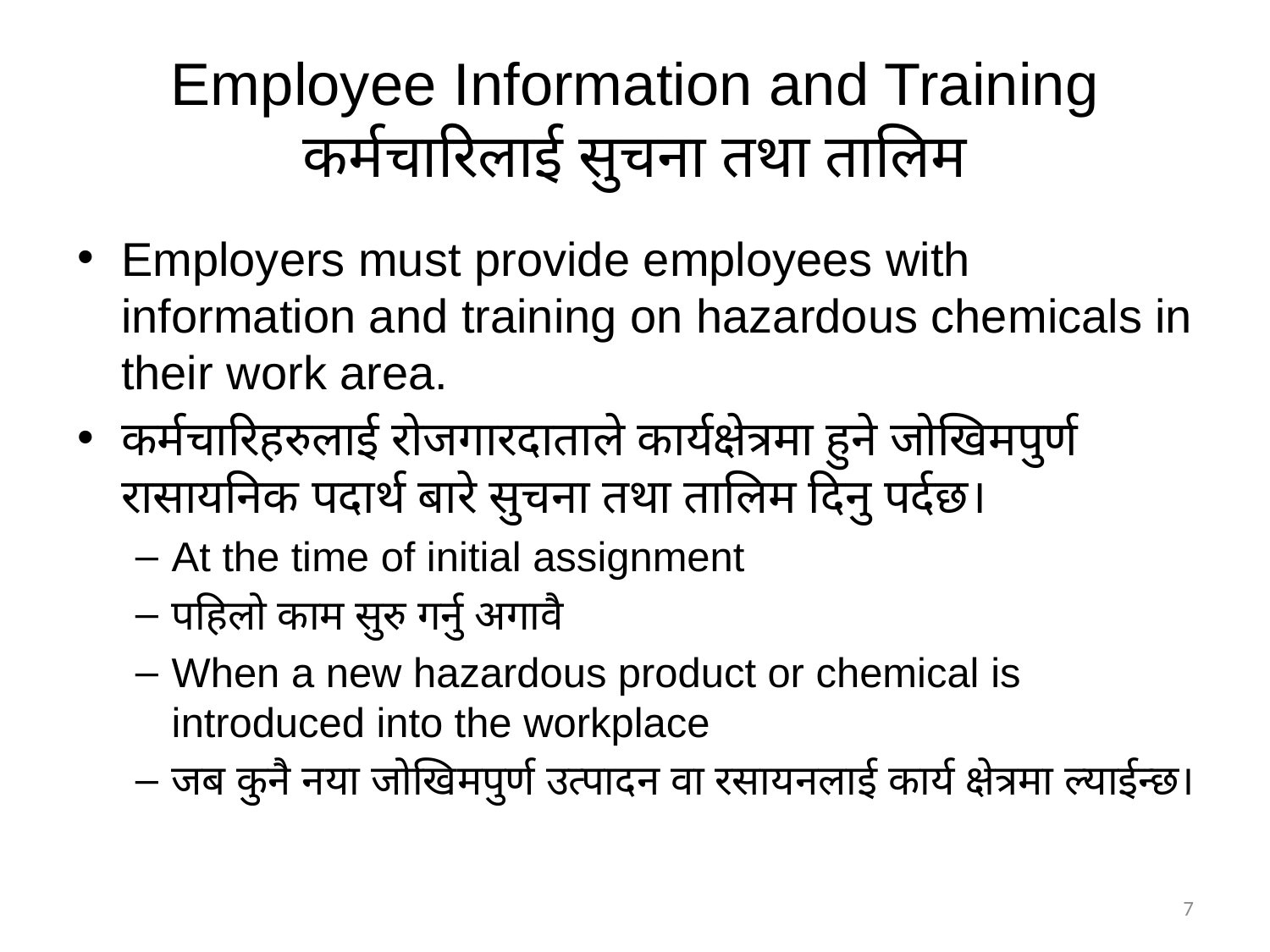

# Employee Information and Training कर्मचारिलाई सुचना तथा तालिम
Employers must provide employees with information and training on hazardous chemicals in their work area.
कर्मचारिहरुलाई रोजगारदाताले कार्यक्षेत्रमा हुने जोखिमपुर्ण रासायनिक पदार्थ बारे सुचना तथा तालिम दिनु पर्दछ।
At the time of initial assignment
पहिलो काम सुरु गर्नु अगावै
When a new hazardous product or chemical is introduced into the workplace
जब कुनै नया जोखिमपुर्ण उत्पादन वा रसायनलाई कार्य क्षेत्रमा ल्याईन्छ।
7